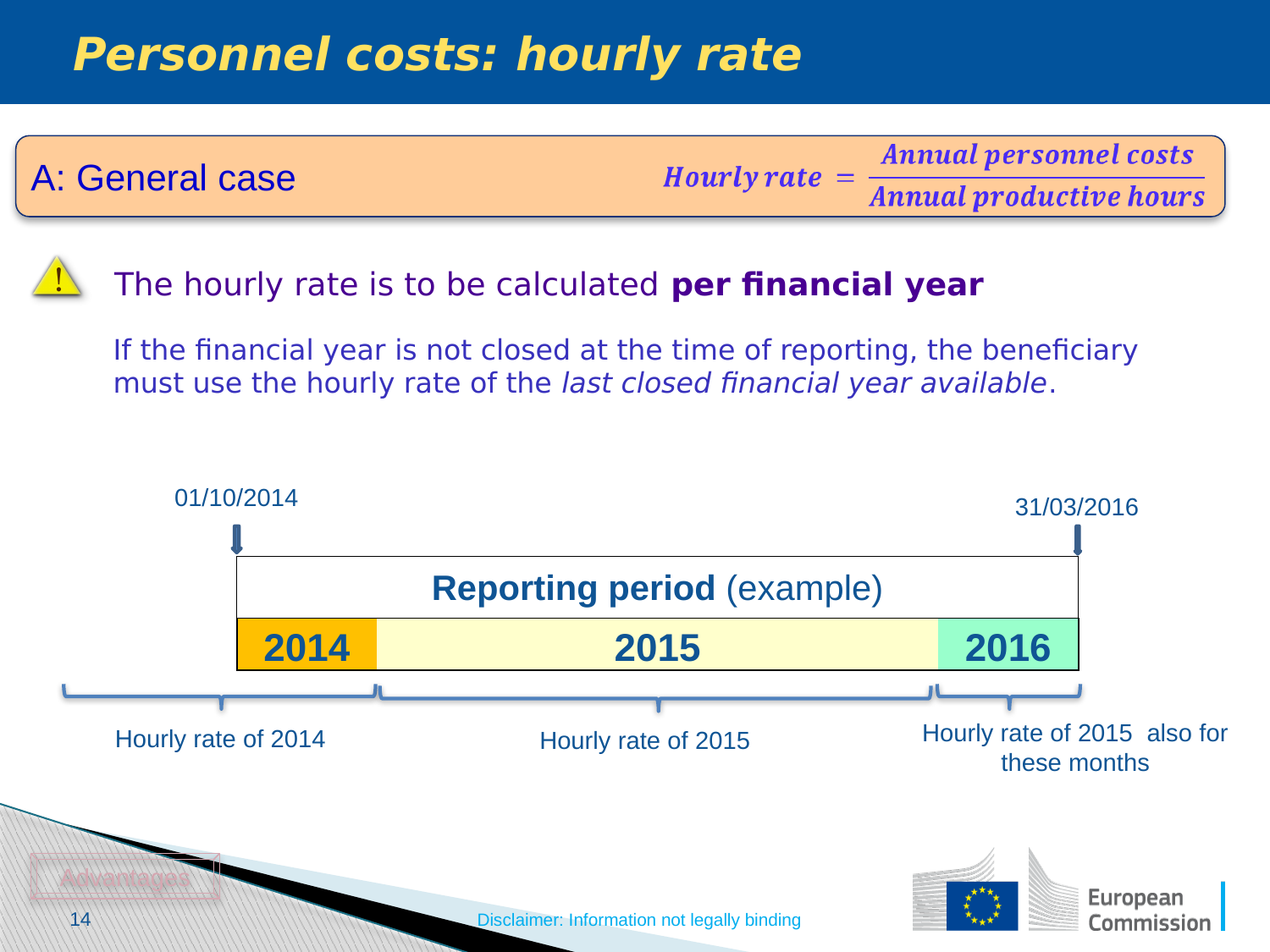

Personnel costs: hourly rate

A: General case
!

	  The hourly rate is to be calculated per financial year

	If the financial year is not closed at the time of reporting, the beneficiary must use the hourly rate of the last closed financial year available.

01/10/2014
31/03/2016

| Reporting period (example) |  |  |
| --- | --- | --- |
| 2014 | 2015 | 2016 |

Hourly rate of 2015  also for these months
Hourly rate of 2014
Hourly rate of 2015
Advantages